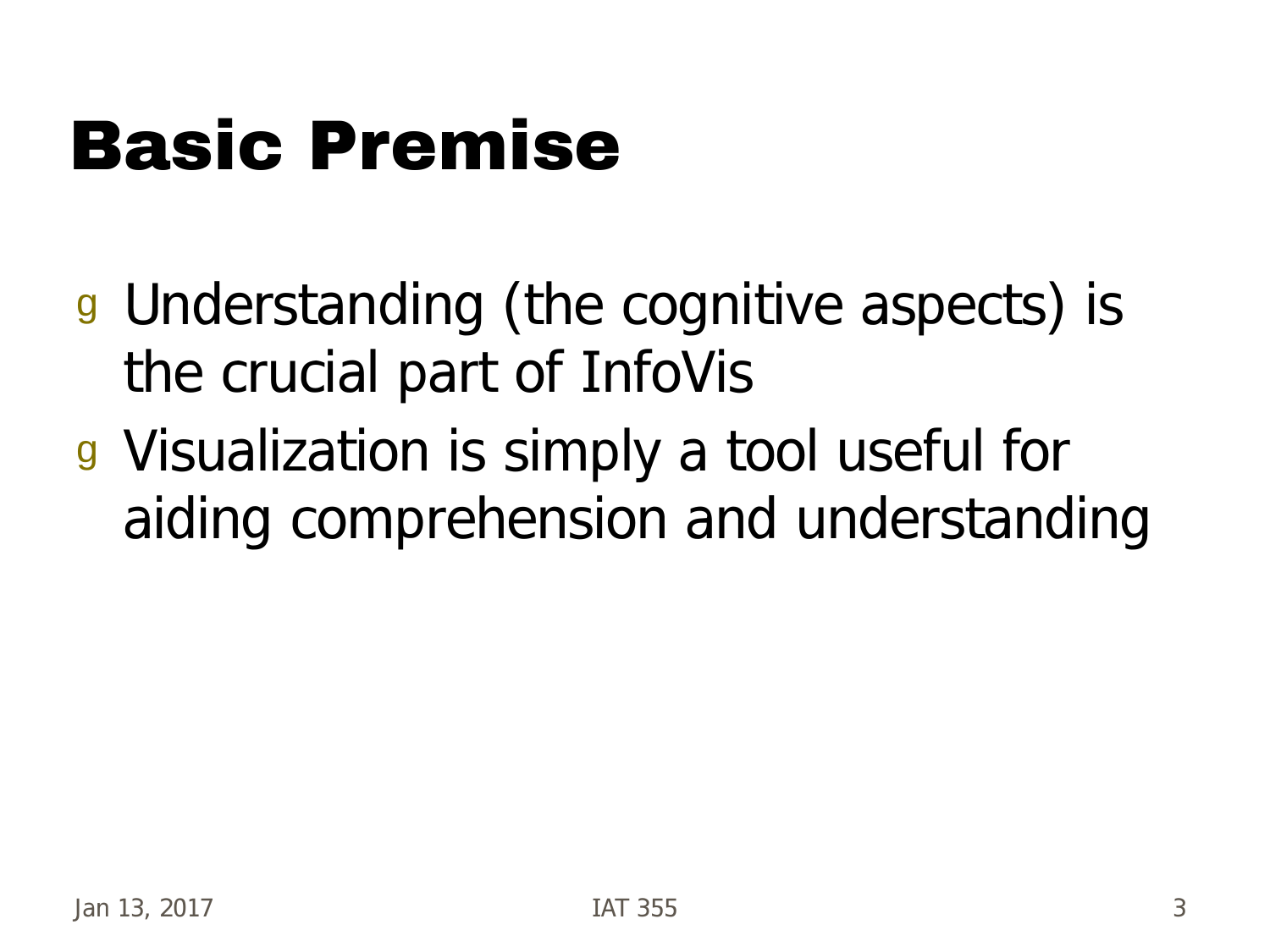

# Basic Premise
Understanding (the cognitive aspects) is the crucial part of InfoVis
Visualization is simply a tool useful for aiding comprehension and understanding
Jan 13, 2017
IAT 355
3